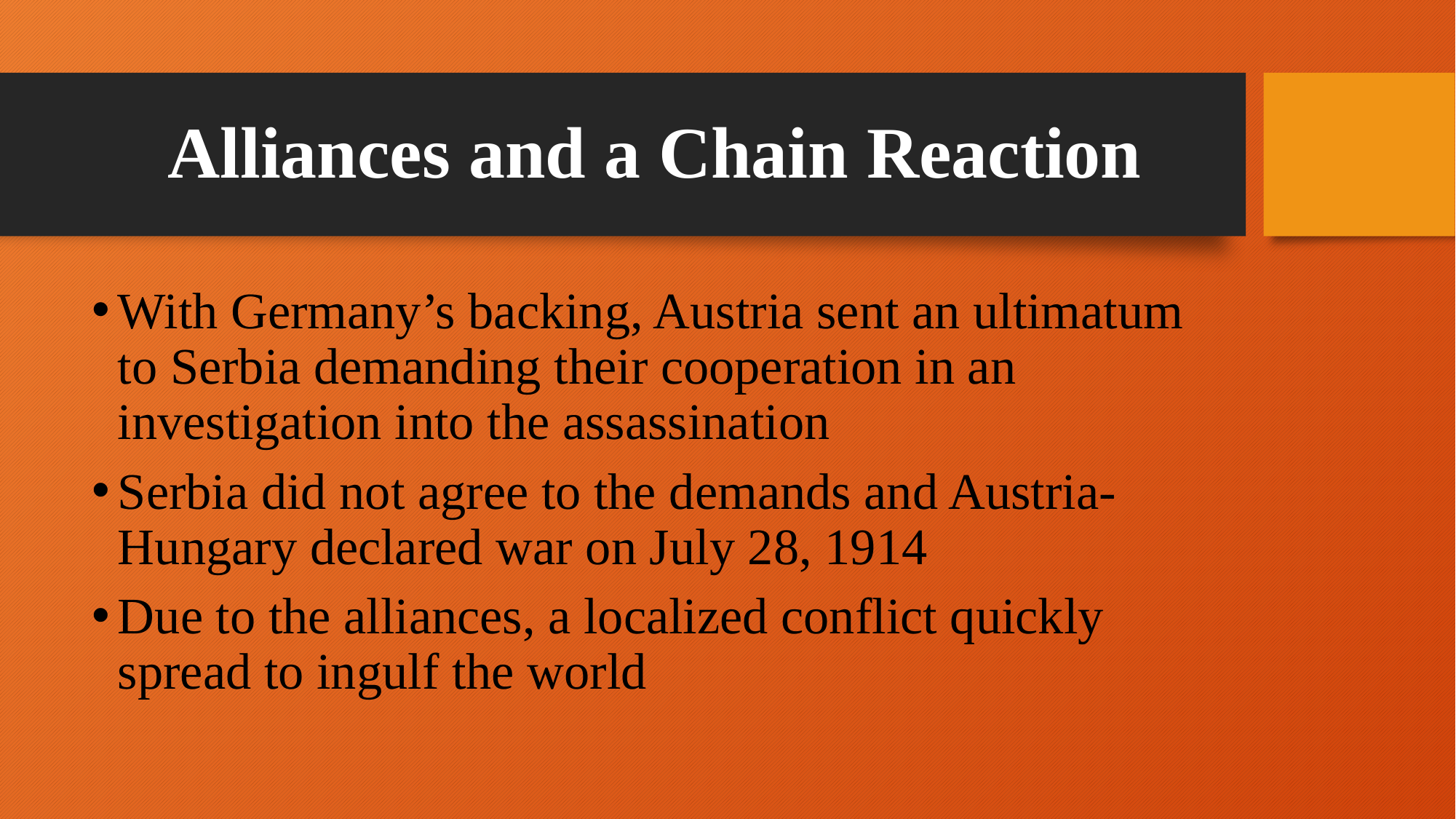

# Alliances and a Chain Reaction
With Germany’s backing, Austria sent an ultimatum to Serbia demanding their cooperation in an investigation into the assassination
Serbia did not agree to the demands and Austria-Hungary declared war on July 28, 1914
Due to the alliances, a localized conflict quickly spread to ingulf the world